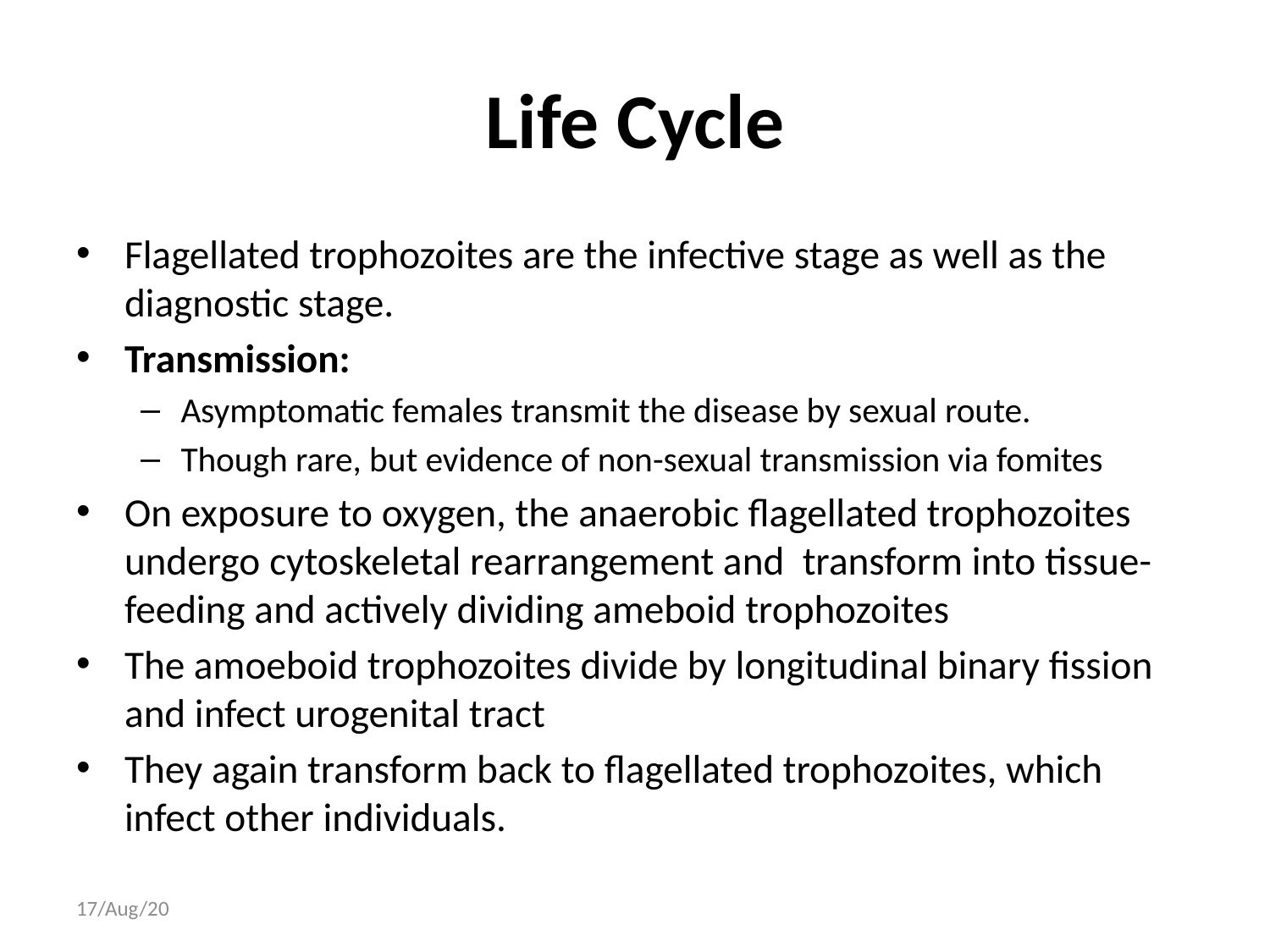

# Life Cycle
Flagellated trophozoites are the infective stage as well as the diagnostic stage.
Transmission:
Asymptomatic females transmit the disease by sexual route.
Though rare, but evidence of non-sexual transmission via fomites
On exposure to oxygen, the anaerobic flagellated trophozoites undergo cytoskeletal rearrangement and  transform into tissue-feeding and actively dividing ameboid trophozoites
The amoeboid trophozoites divide by longitudinal binary fission and infect urogenital tract
They again transform back to flagellated trophozoites, which infect other individuals.
17/Aug/20